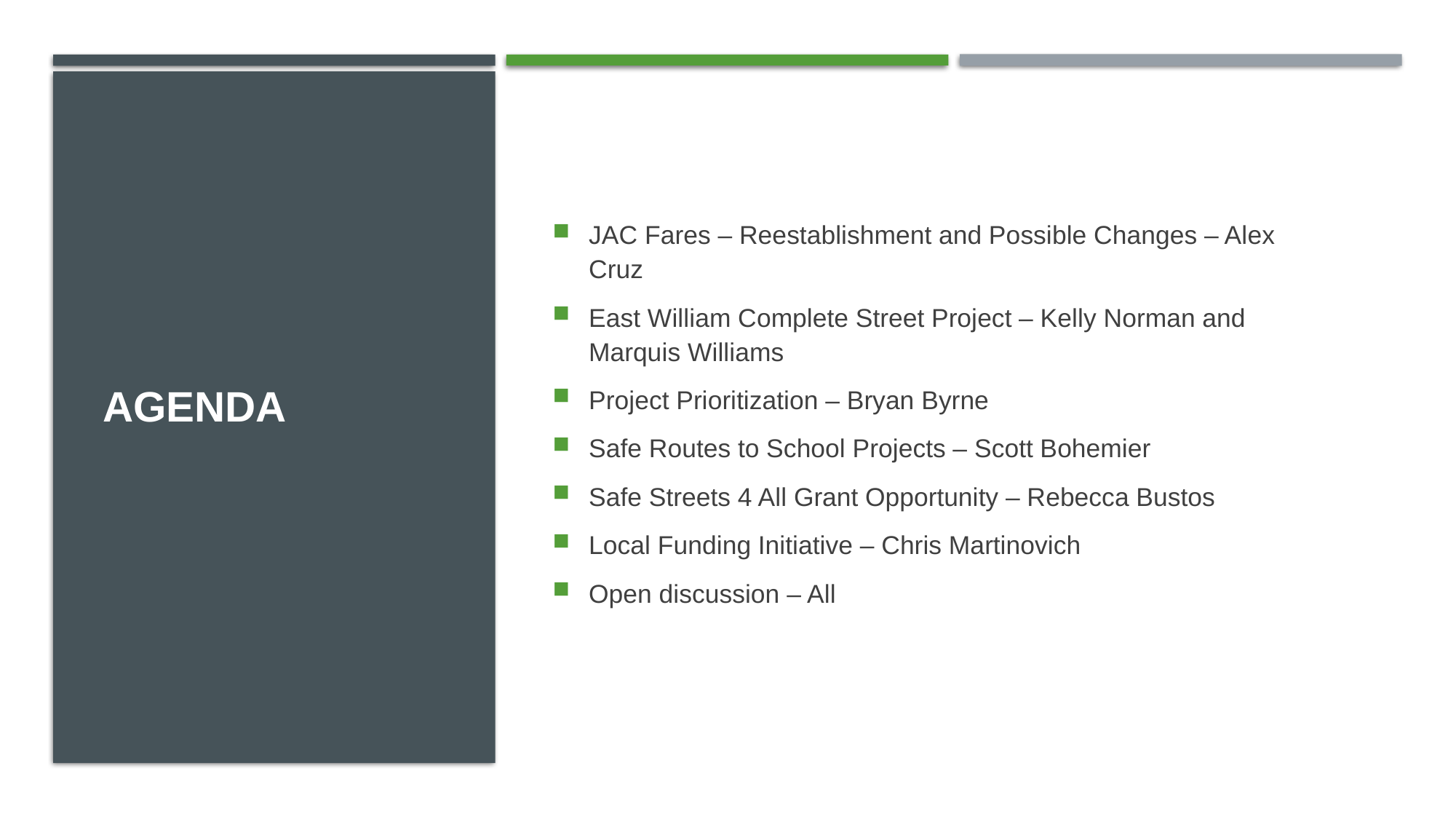

# Agenda
JAC Fares – Reestablishment and Possible Changes – Alex Cruz
East William Complete Street Project – Kelly Norman and Marquis Williams
Project Prioritization – Bryan Byrne
Safe Routes to School Projects – Scott Bohemier
Safe Streets 4 All Grant Opportunity – Rebecca Bustos
Local Funding Initiative – Chris Martinovich
Open discussion – All